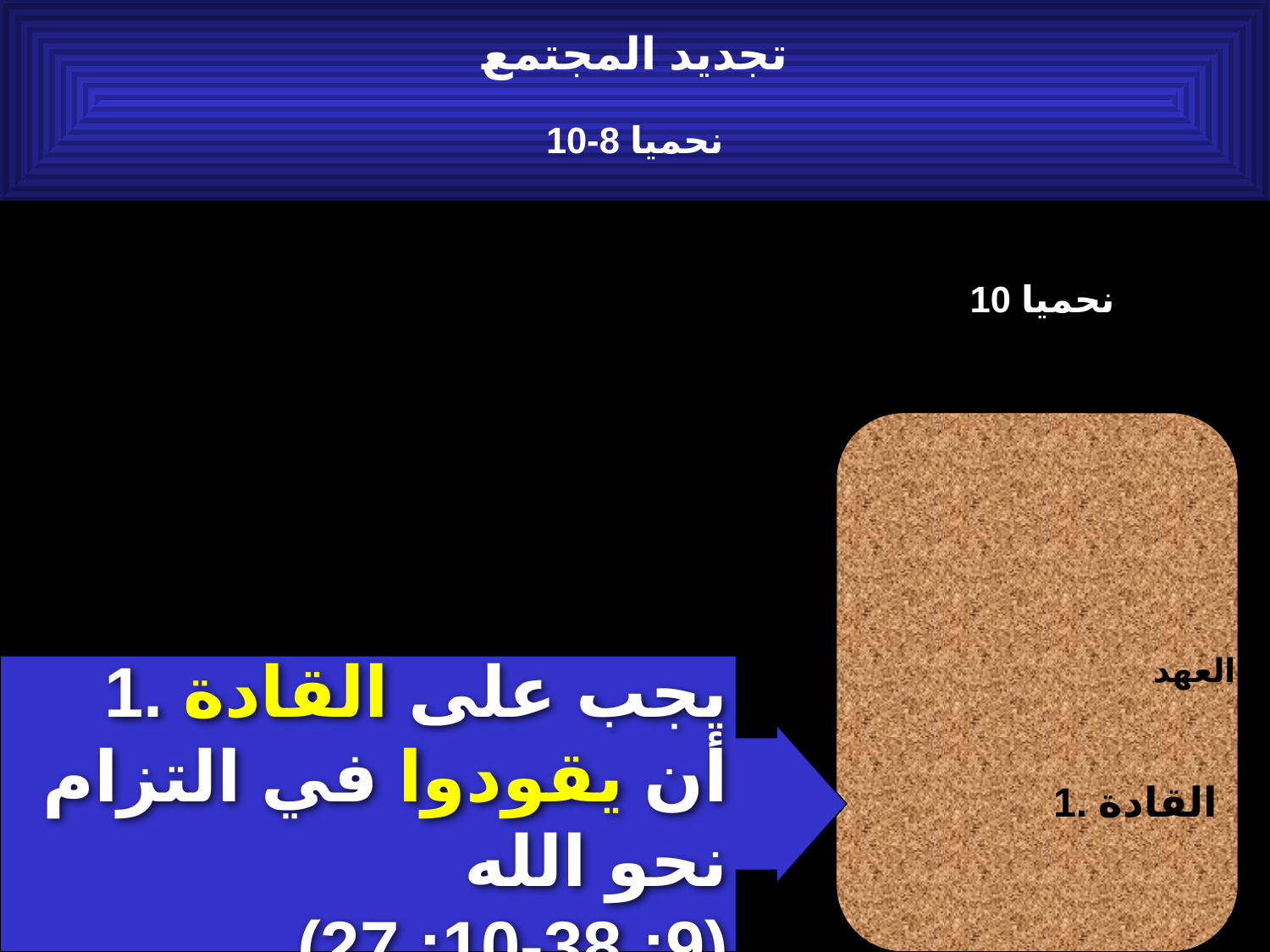

تجديد المجتمع
نحميا 8-10
نحميا 10

العهد
1. يجب على القادة أن يقودوا في التزام نحو الله
(9: 38-10: 27)

1. القادة